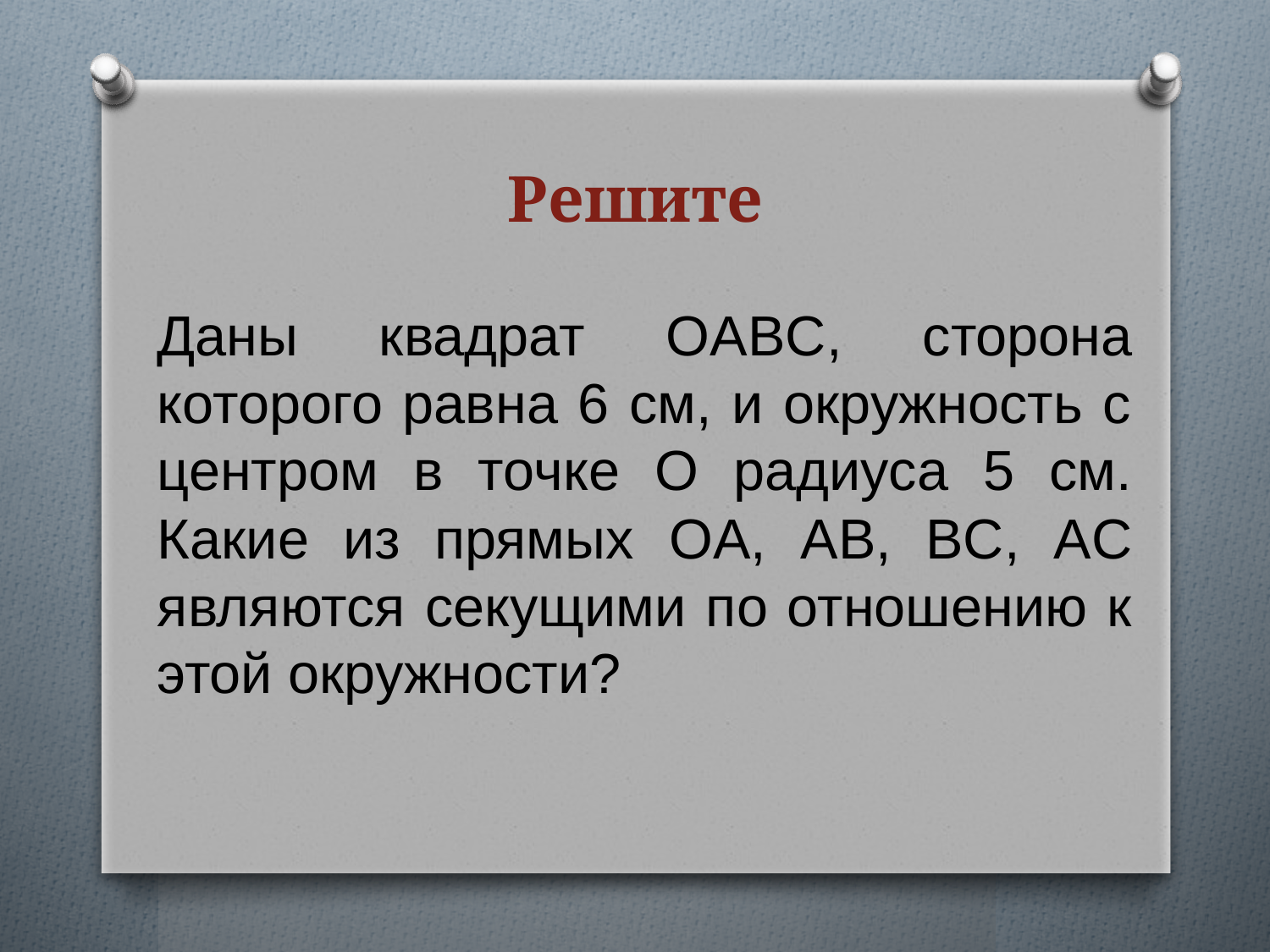

# Решите
Даны квадрат OABC, сторона которого равна 6 см, и окружность с центром в точке O радиуса 5 см. Какие из прямых OA, AB, BC, AC являются секущими по отношению к этой окружности?